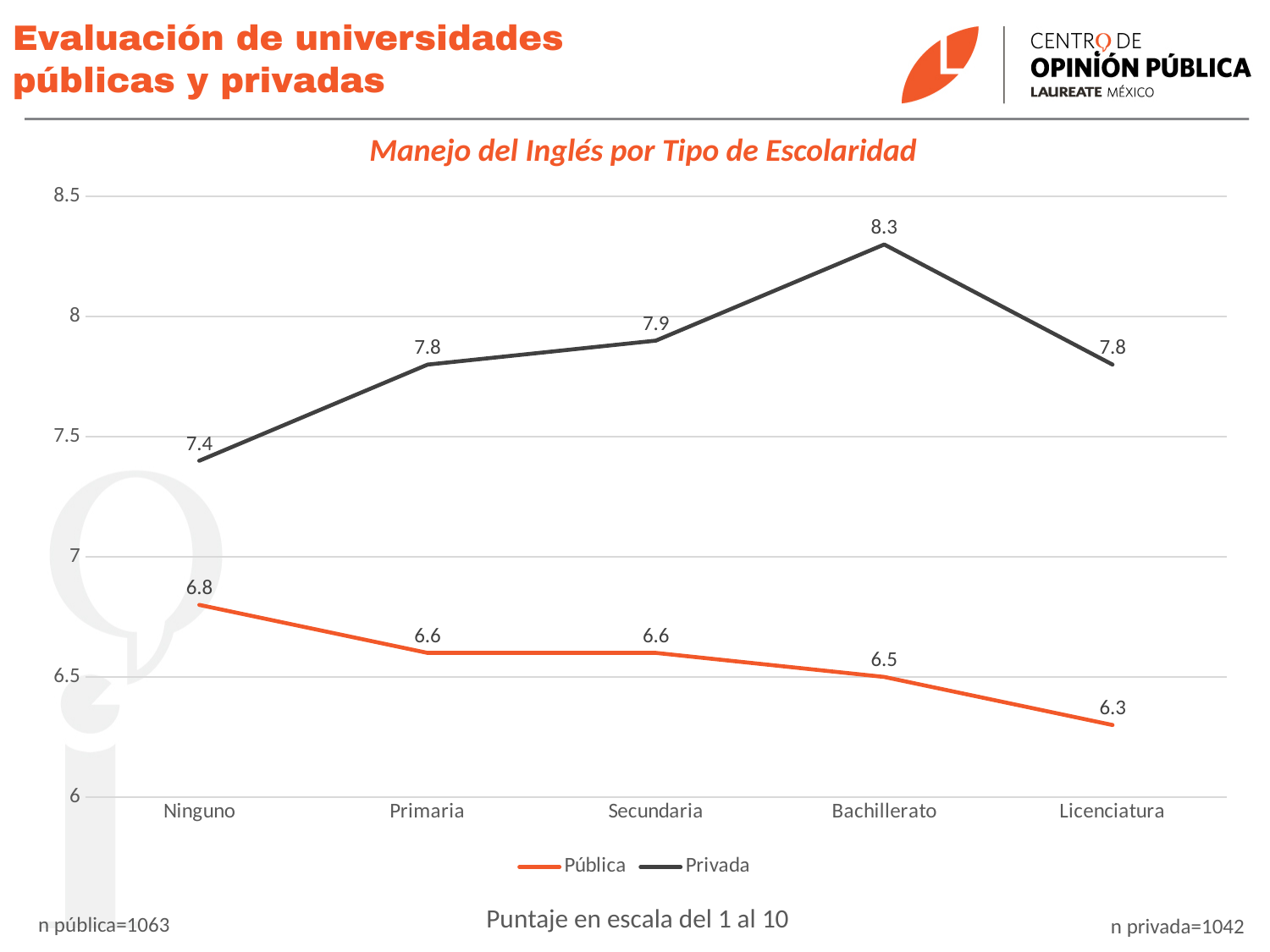

Evaluación de universidades públicas y privadas
Manejo del Inglés por Tipo de Escolaridad

### Chart

| Category | Pública | Privada |
|---|---|---|
| Ninguno | 6.8 | 7.4 |
| Primaria | 6.6 | 7.8 |
| Secundaria | 6.6 | 7.9 |
| Bachillerato | 6.5 | 8.3 |
| Licenciatura | 6.3 | 7.8 |
Puntaje en escala del 1 al 10
n pública=1063
n privada=1042